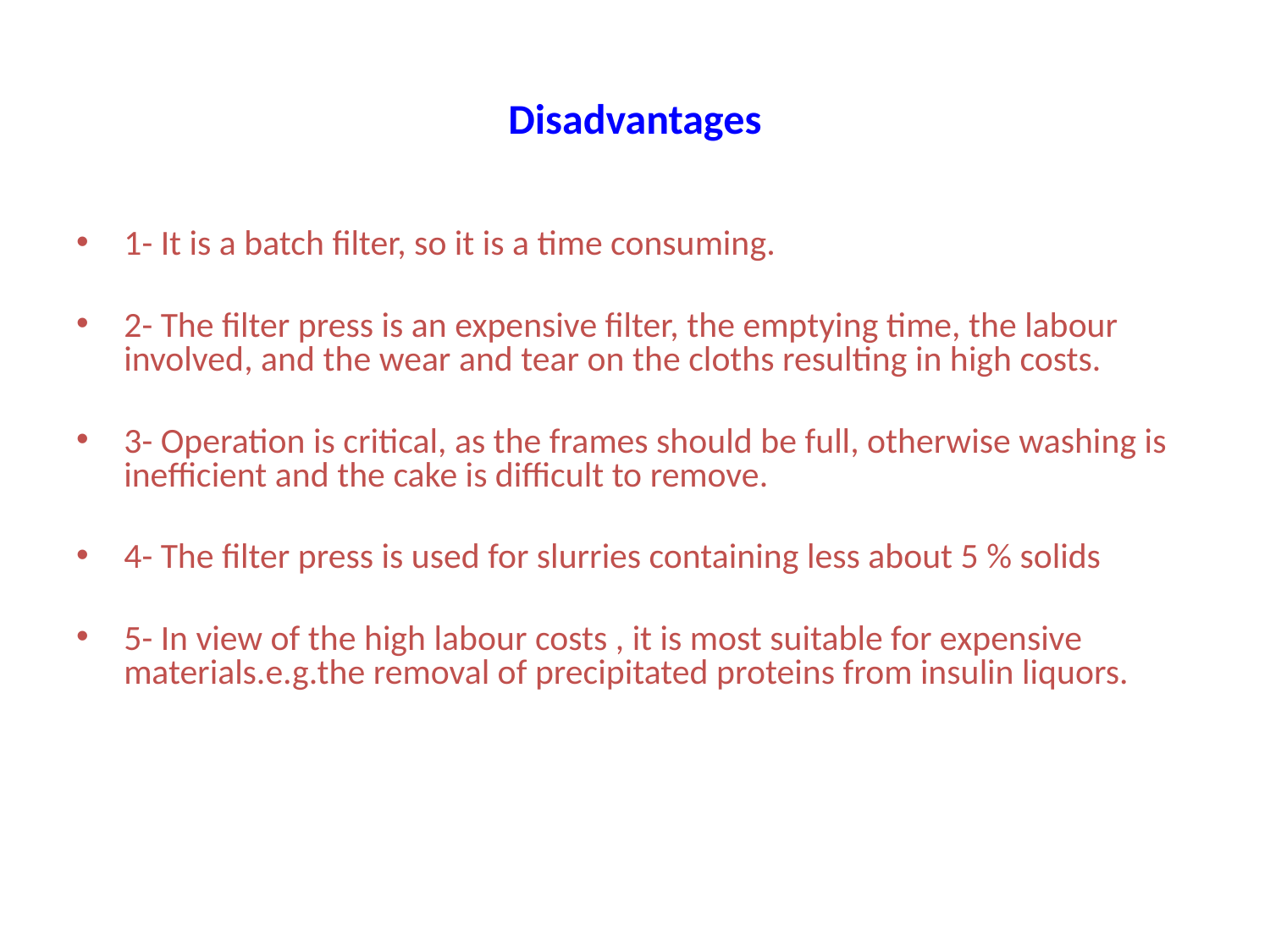

# Disadvantages
1- It is a batch filter, so it is a time consuming.

2- The filter press is an expensive filter, the emptying time, the labour involved, and the wear and tear on the cloths resulting in high costs.

3- Operation is critical, as the frames should be full, otherwise washing is inefficient and the cake is difficult to remove.

4- The filter press is used for slurries containing less about 5 % solids

5- In view of the high labour costs , it is most suitable for expensive materials.e.g.the removal of precipitated proteins from insulin liquors.